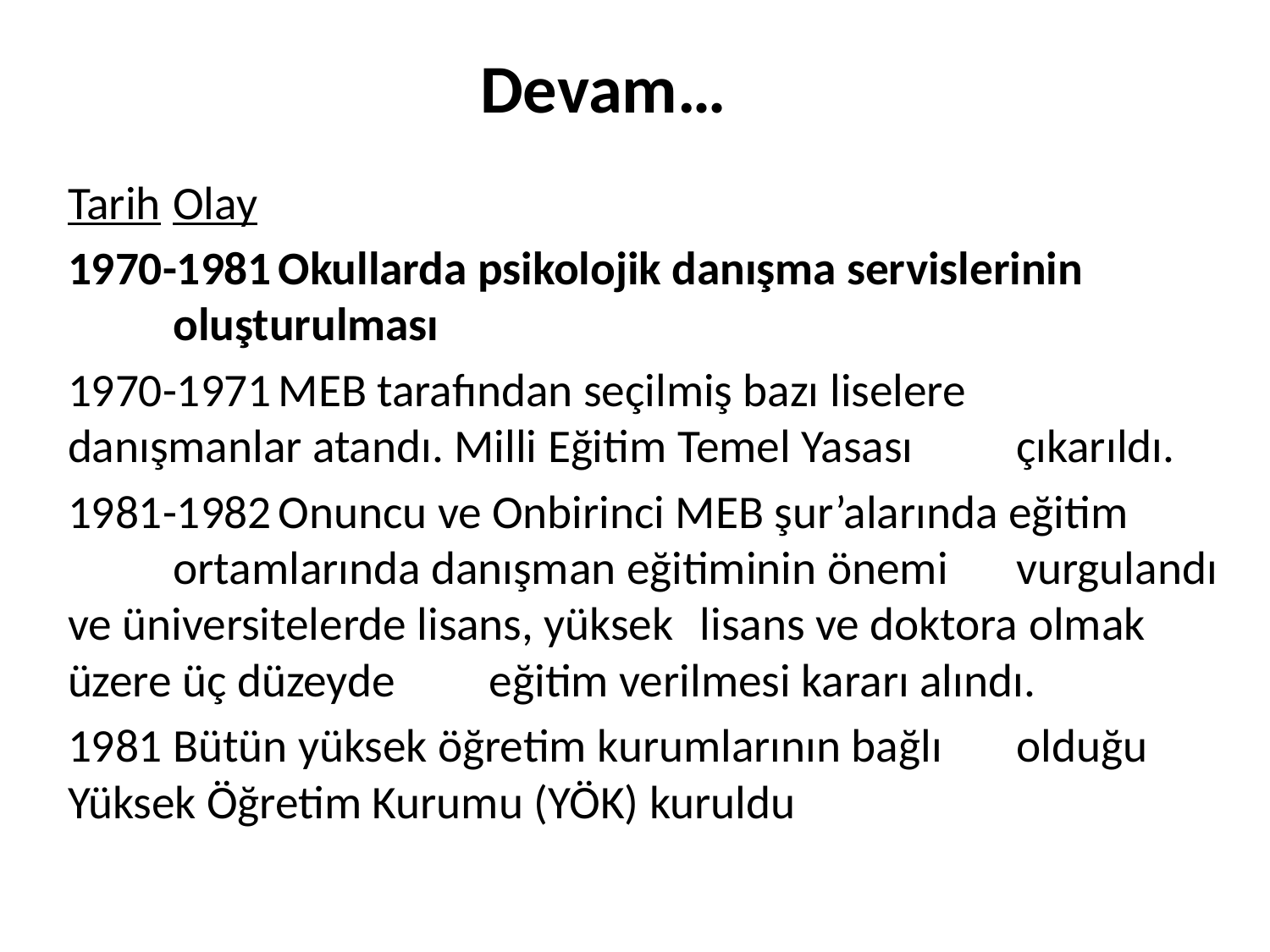

# Devam…
Tarih			Olay
1970-1981	Okullarda psikolojik danışma servislerinin 			oluşturulması
1970-1971	MEB tarafından seçilmiş bazı liselere 				danışmanlar atandı. Milli Eğitim Temel Yasası 			çıkarıldı.
1981-1982	Onuncu ve Onbirinci MEB şur’alarında eğitim 			ortamlarında danışman eğitiminin önemi 			vurgulandı ve üniversitelerde lisans, yüksek 			lisans ve doktora olmak üzere üç düzeyde 			eğitim verilmesi kararı alındı.
1981		Bütün yüksek öğretim kurumlarının bağlı 			olduğu Yüksek Öğretim Kurumu (YÖK) kuruldu